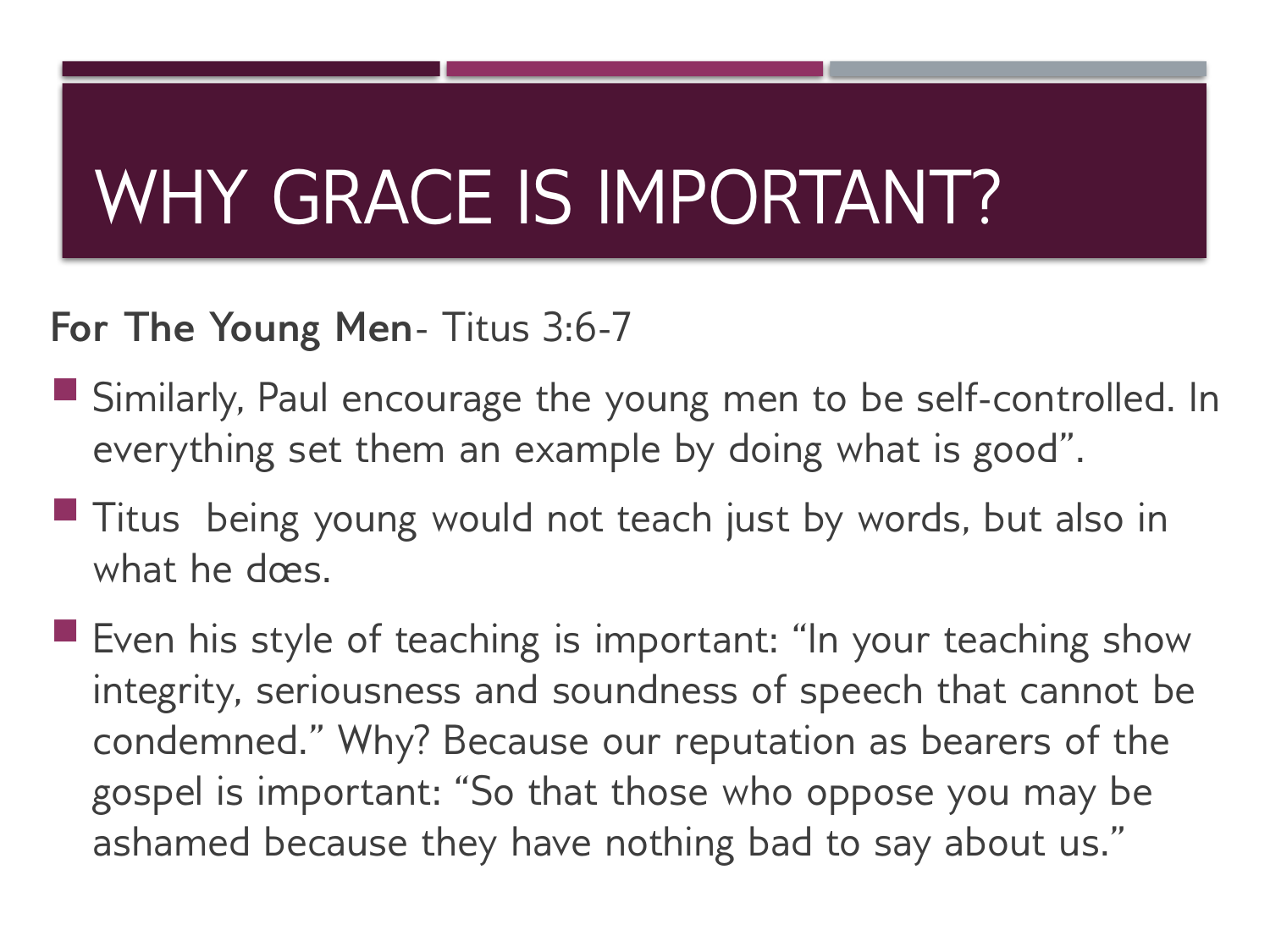

# Why Grace Is Important?
For The Young Men- Titus 3:6-7
Similarly, Paul encourage the young men to be self-controlled. In everything set them an example by doing what is good”.
Titus  being young would not teach just by words, but also in what he does.
Even his style of teaching is important: “In your teaching show integrity, seriousness and soundness of speech that cannot be condemned.” Why? Because our reputation as bearers of the gospel is important: “So that those who oppose you may be ashamed because they have nothing bad to say about us.”